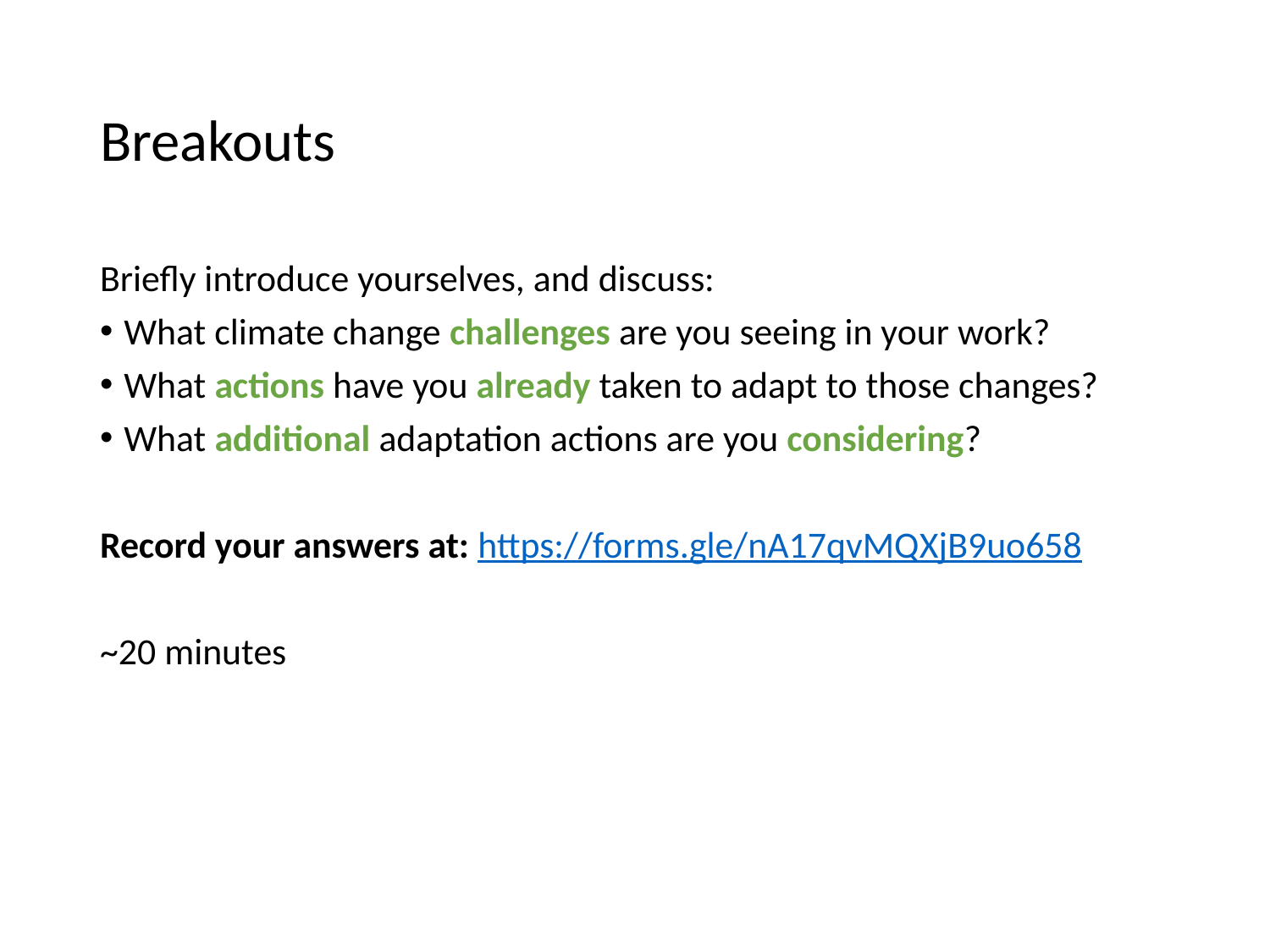

# Breakouts
Briefly introduce yourselves, and discuss:
What climate change challenges are you seeing in your work?
What actions have you already taken to adapt to those changes?
What additional adaptation actions are you considering?

Record your answers at: https://forms.gle/nA17qvMQXjB9uo658

~20 minutes